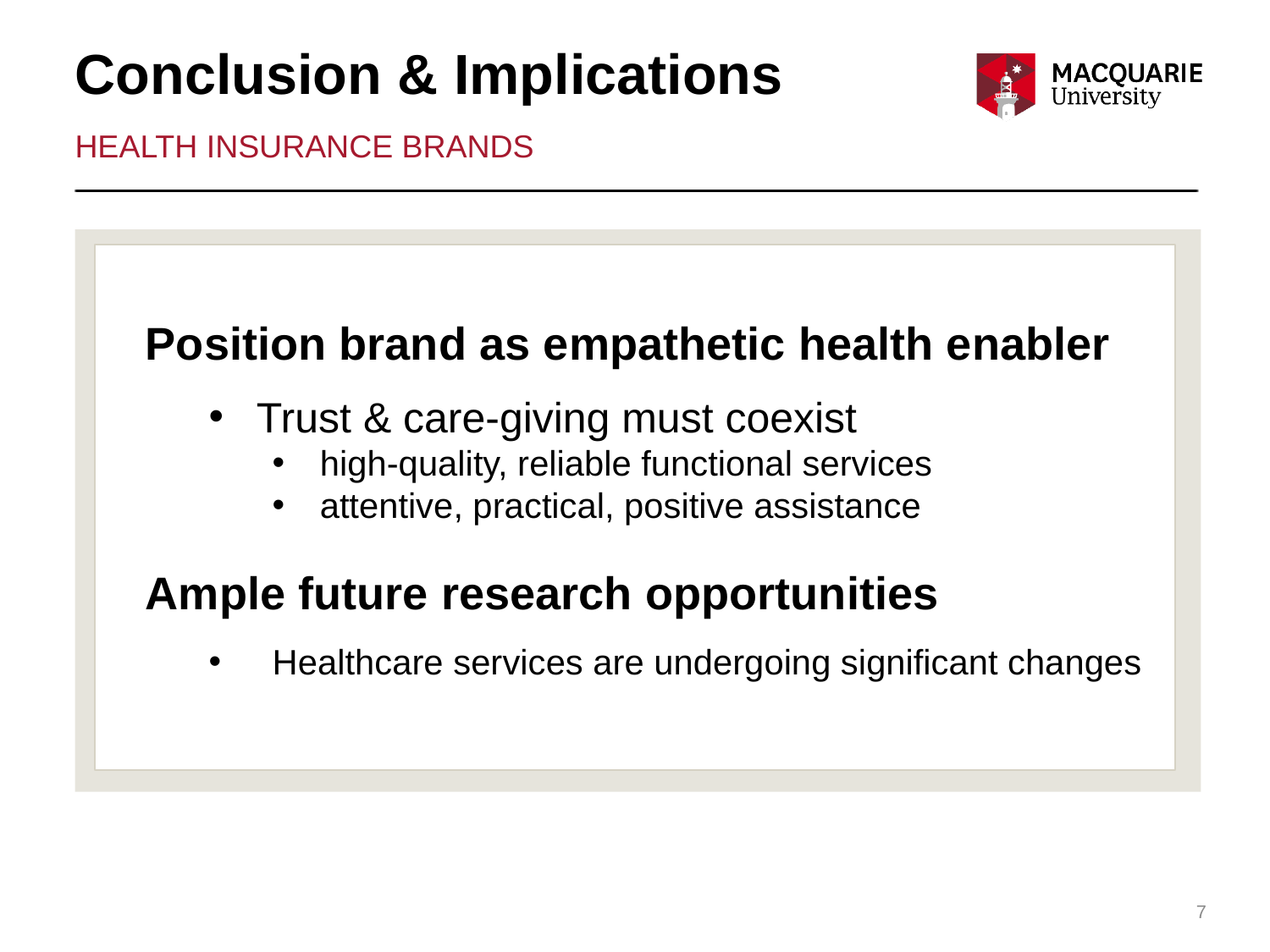

# Conclusion & Implications
Health insurance brands

Position brand as empathetic health enabler

Trust & care-giving must coexist
high-quality, reliable functional services
attentive, practical, positive assistance

Ample future research opportunities

Healthcare services are undergoing significant changes
7